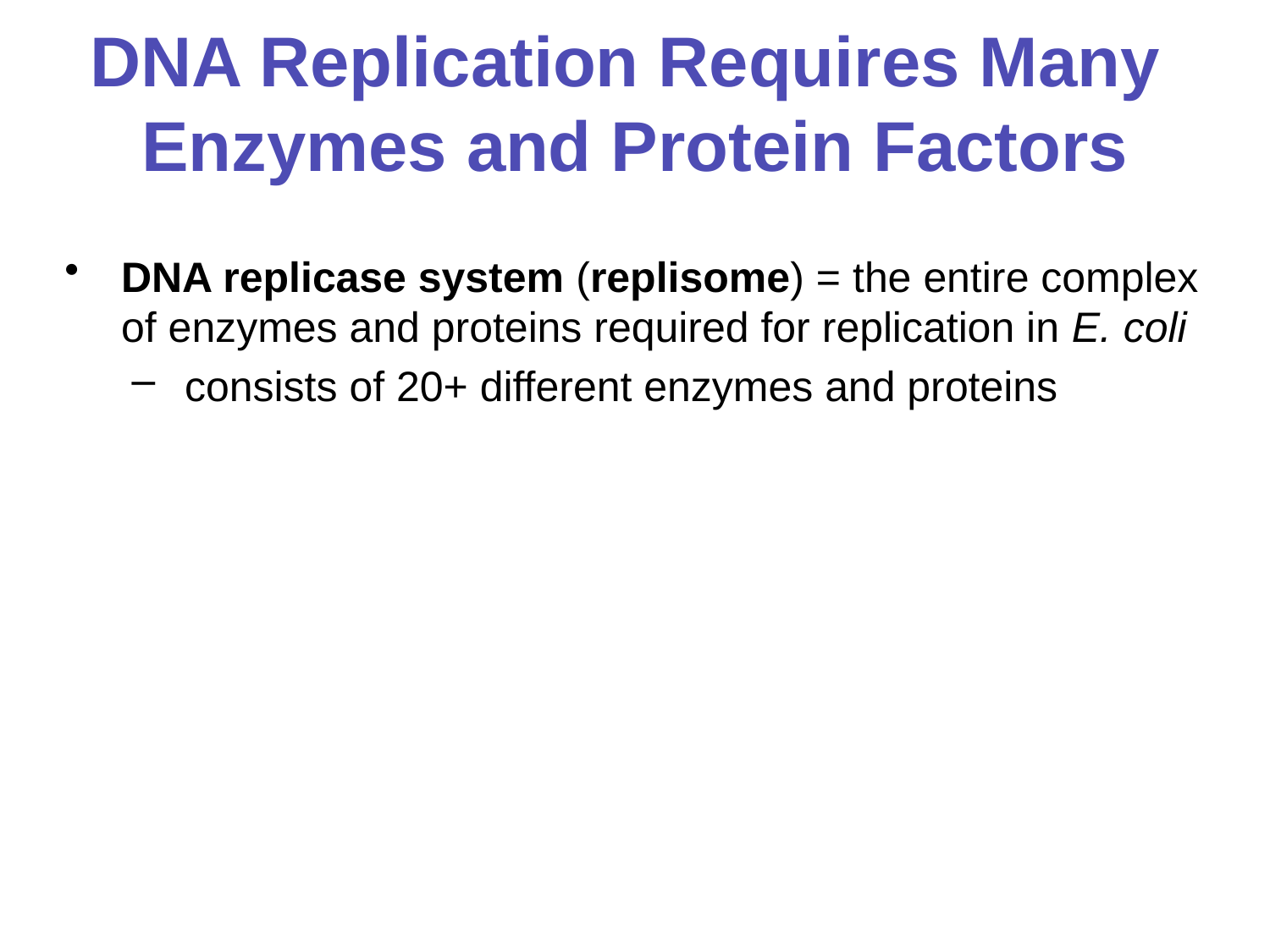

# DNA Replication Requires Many Enzymes and Protein Factors
DNA replicase system (replisome) = the entire complex of enzymes and proteins required for replication in E. coli
consists of 20+ different enzymes and proteins